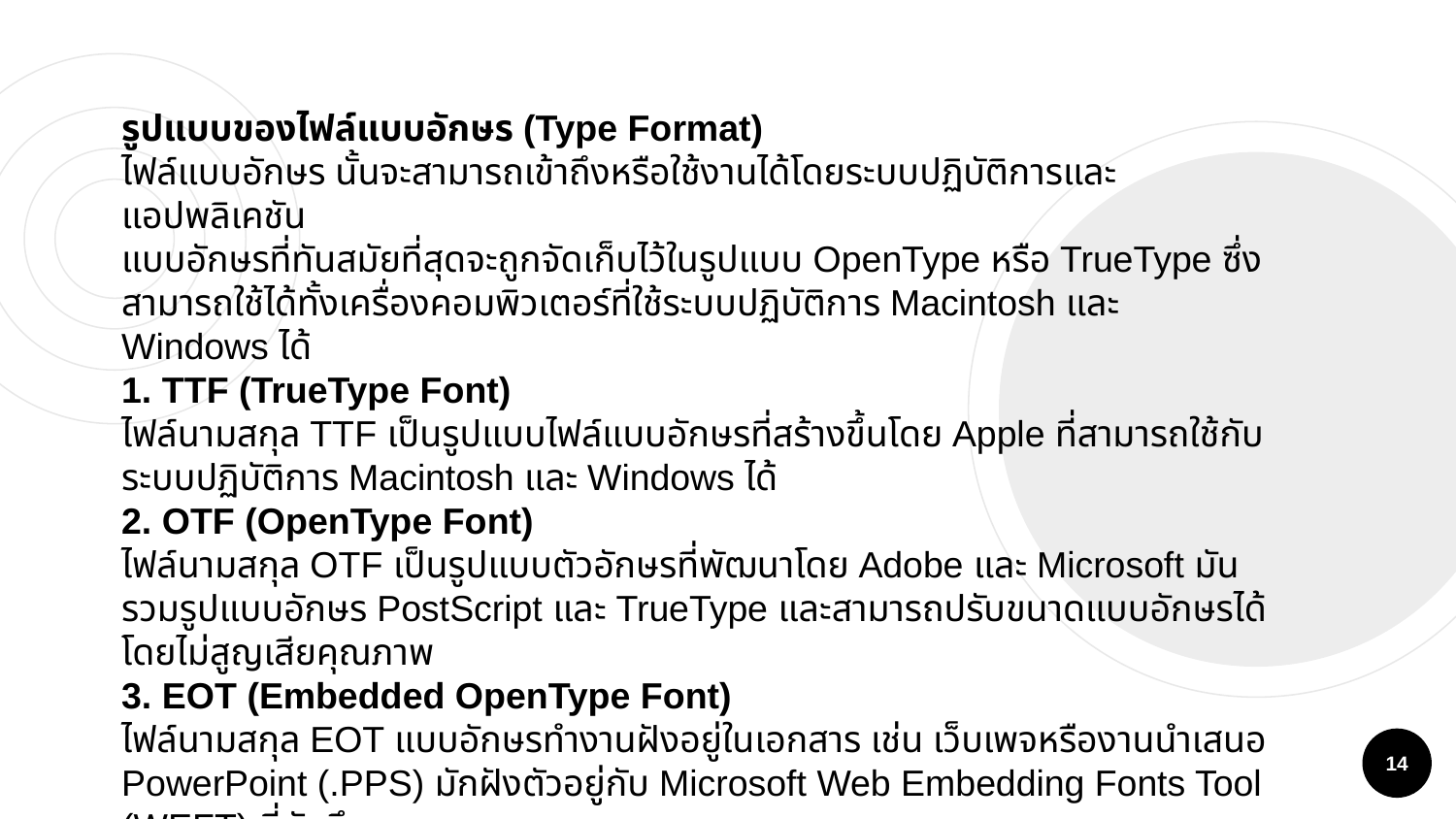

รูปแบบของไฟล์แบบอักษร (Type Format)
ไฟล์แบบอักษร นั้นจะสามารถเข้าถึงหรือใช้งานได้โดยระบบปฏิบัติการและแอปพลิเคชัน
แบบอักษรที่ทันสมัยที่สุดจะถูกจัดเก็บไว้ในรูปแบบ OpenType หรือ TrueType ซึ่งสามารถใช้ได้ทั้งเครื่องคอมพิวเตอร์ที่ใช้ระบบปฏิบัติการ Macintosh และ Windows ได้
1. TTF (TrueType Font)
ไฟล์นามสกุล TTF เป็นรูปแบบไฟล์แบบอักษรที่สร้างขึ้นโดย Apple ที่สามารถใช้กับระบบปฏิบัติการ Macintosh และ Windows ได้
2. OTF (OpenType Font)
ไฟล์นามสกุล OTF เป็นรูปแบบตัวอักษรที่พัฒนาโดย Adobe และ Microsoft มันรวมรูปแบบอักษร PostScript และ TrueType และสามารถปรับขนาดแบบอักษรได้โดยไม่สูญเสียคุณภาพ
3. EOT (Embedded OpenType Font)
ไฟล์นามสกุล EOT แบบอักษรทำงานฝังอยู่ในเอกสาร เช่น เว็บเพจหรืองานนำเสนอ PowerPoint (.PPS) มักฝังตัวอยู่กับ Microsoft Web Embedding Fonts Tool (WEFT) ที่บันทึก

14